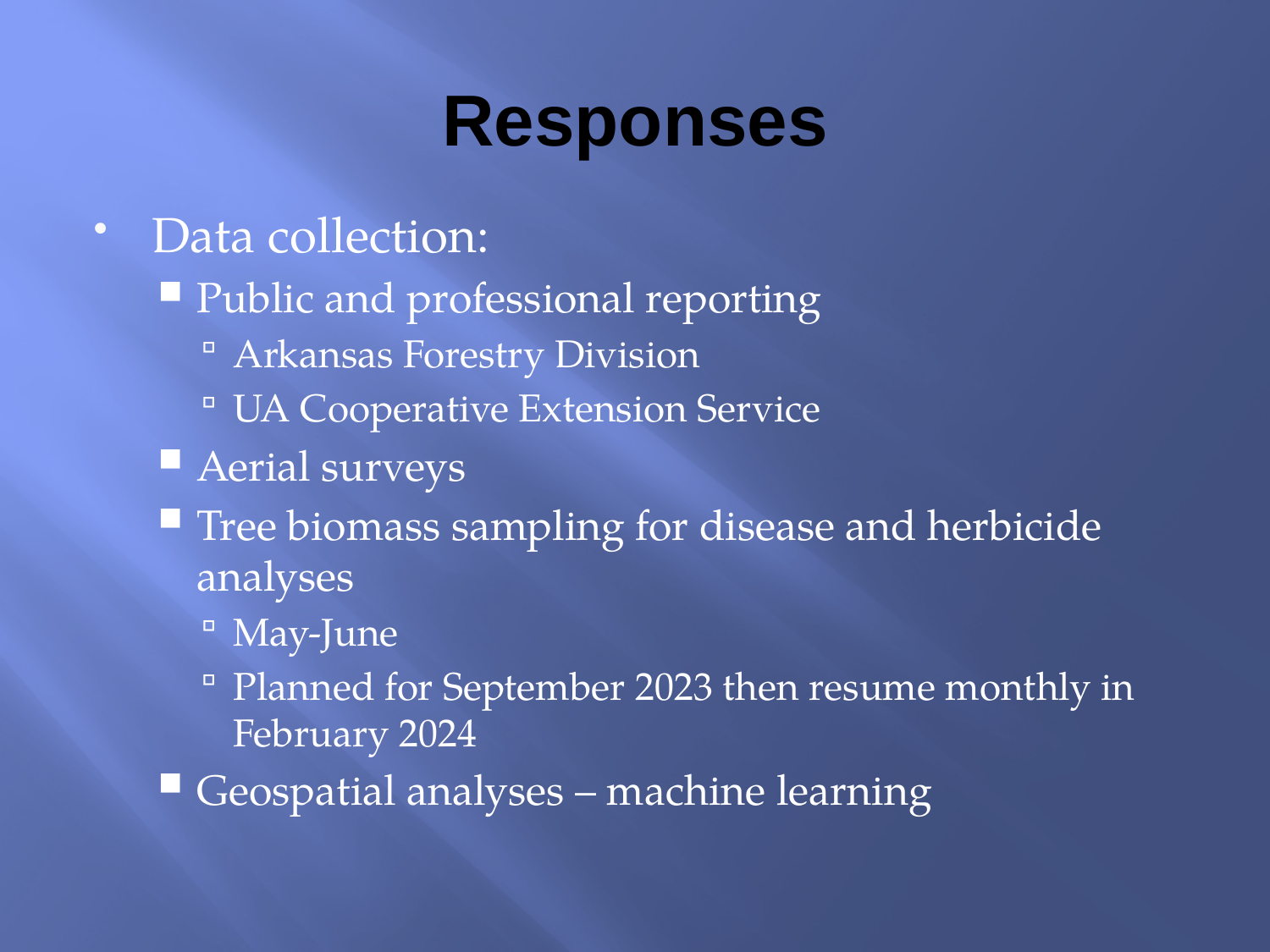

# Responses
Data collection:
Public and professional reporting
Arkansas Forestry Division
UA Cooperative Extension Service
Aerial surveys
Tree biomass sampling for disease and herbicide analyses
May-June
Planned for September 2023 then resume monthly in February 2024
Geospatial analyses – machine learning